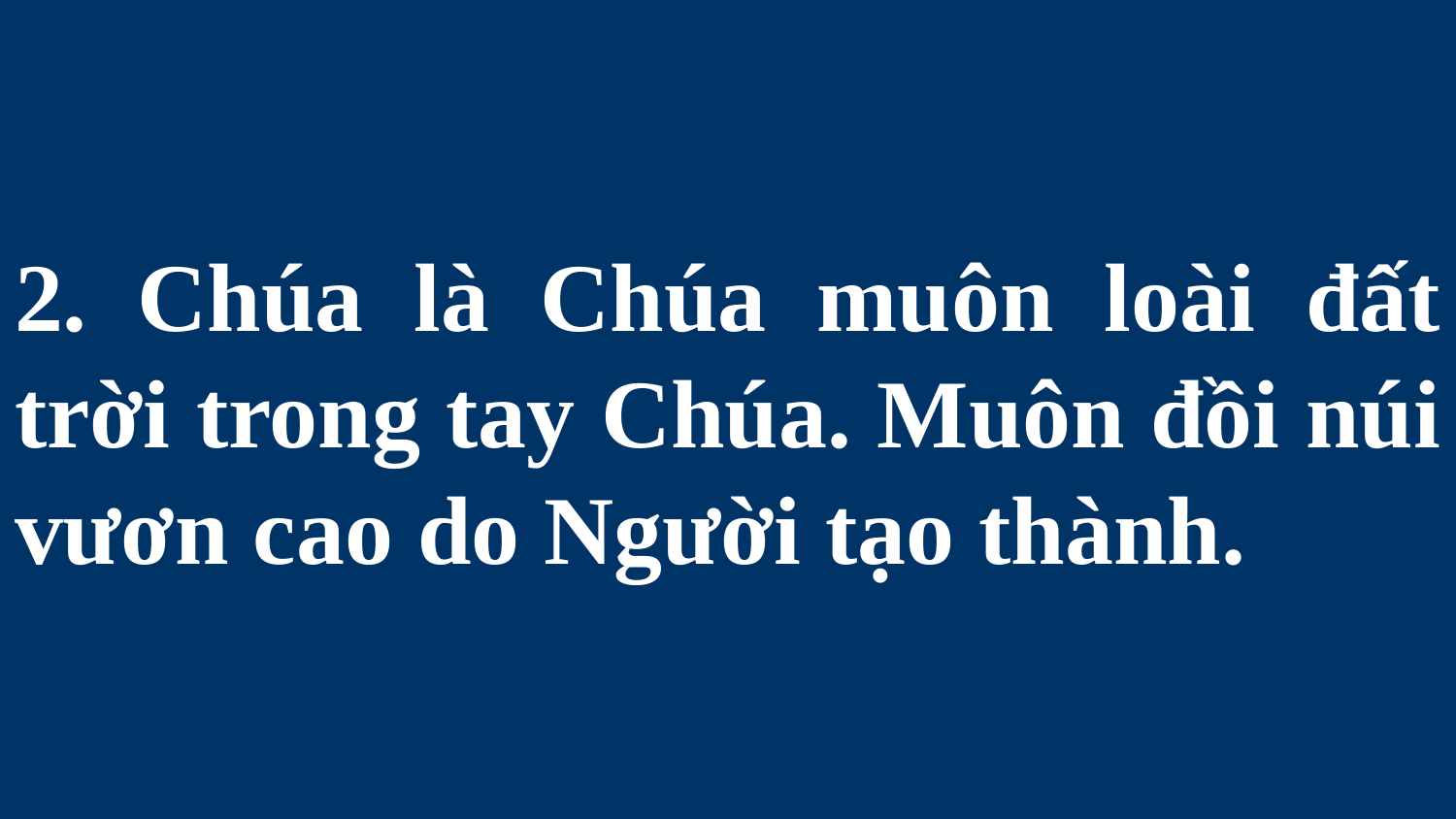

# 2. Chúa là Chúa muôn loài đất trời trong tay Chúa. Muôn đồi núi vươn cao do Người tạo thành.